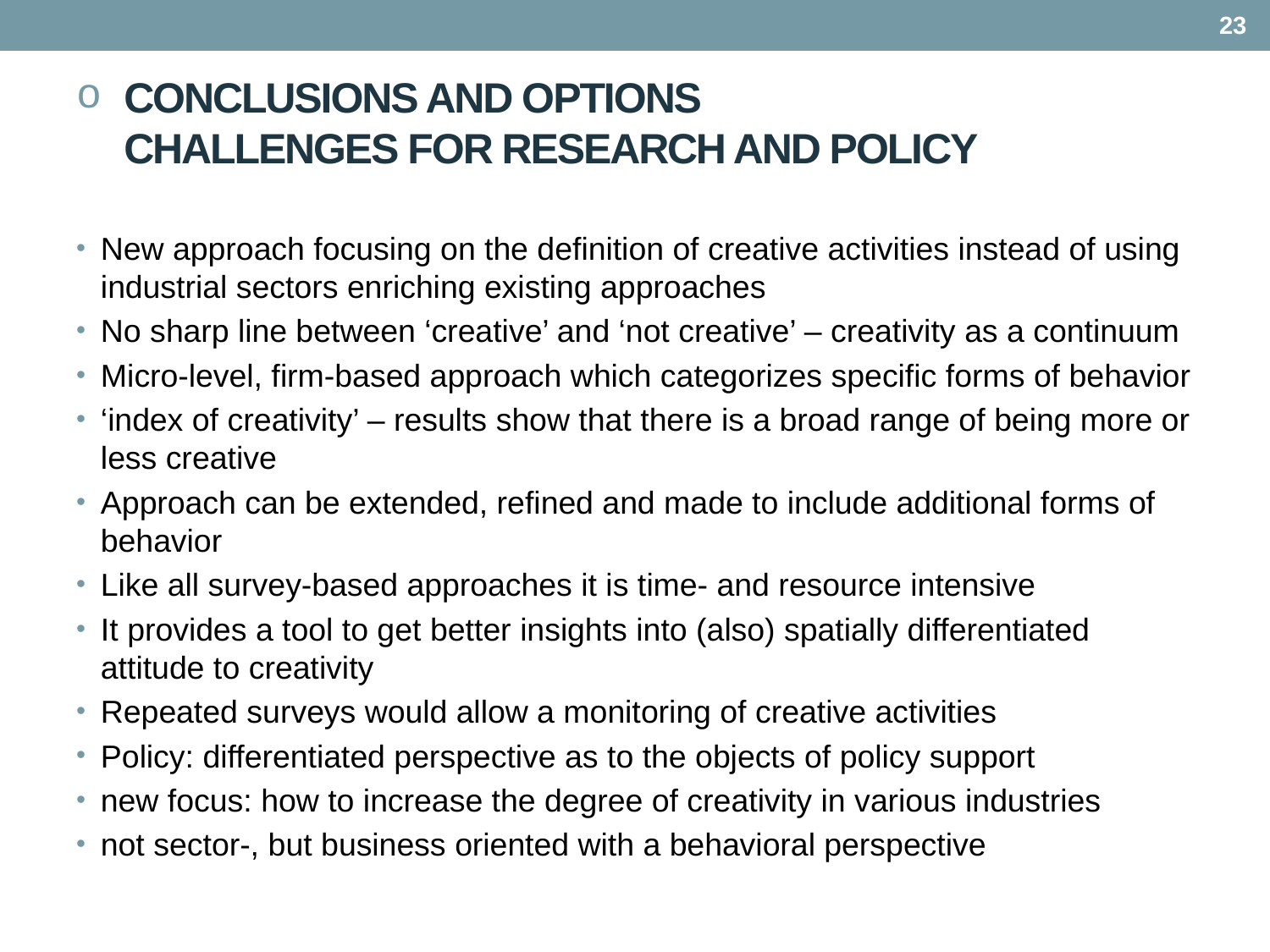

23
# CONCLUSIONS AND OPTIONS CHALLENGES FOR RESEARCH AND POLICY
New approach focusing on the definition of creative activities instead of using industrial sectors enriching existing approaches
No sharp line between ‘creative’ and ‘not creative’ – creativity as a continuum
Micro-level, firm-based approach which categorizes specific forms of behavior
‘index of creativity’ – results show that there is a broad range of being more or less creative
Approach can be extended, refined and made to include additional forms of behavior
Like all survey-based approaches it is time- and resource intensive
It provides a tool to get better insights into (also) spatially differentiated attitude to creativity
Repeated surveys would allow a monitoring of creative activities
Policy: differentiated perspective as to the objects of policy support
new focus: how to increase the degree of creativity in various industries
not sector-, but business oriented with a behavioral perspective